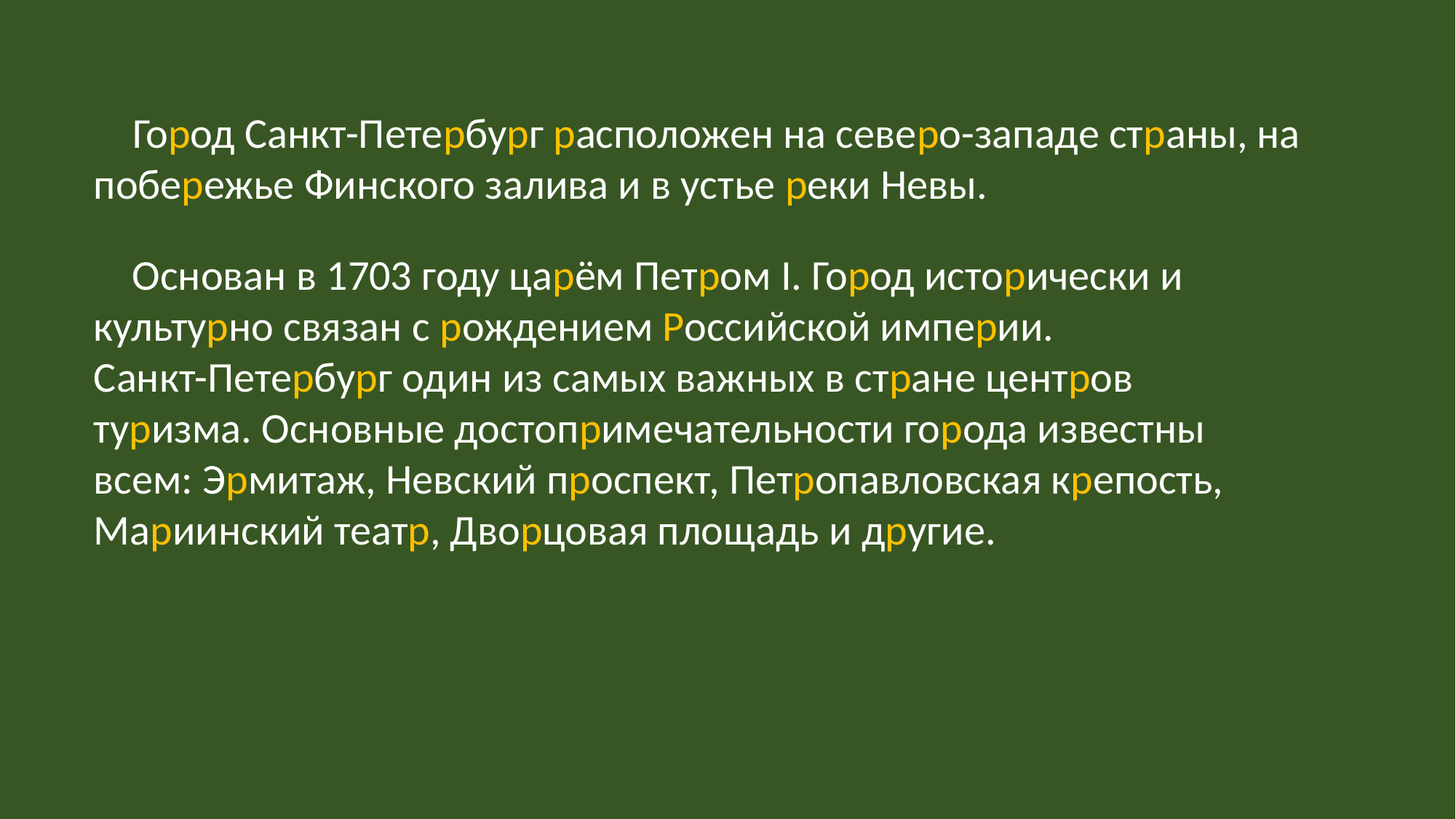

Город Санкт-Петербург расположен на северо-западе страны, на побережье Финского залива и в устье реки Невы.
    Основан в 1703 году царём Петром I. Город исторически и культурно связан с рождением Российской империи.
Санкт-Петербург один из самых важных в стране центров туризма. Основные достопримечательности города известны всем: Эрмитаж, Невский проспект, Петропавловская крепость, Мариинский театр, Дворцовая площадь и другие.